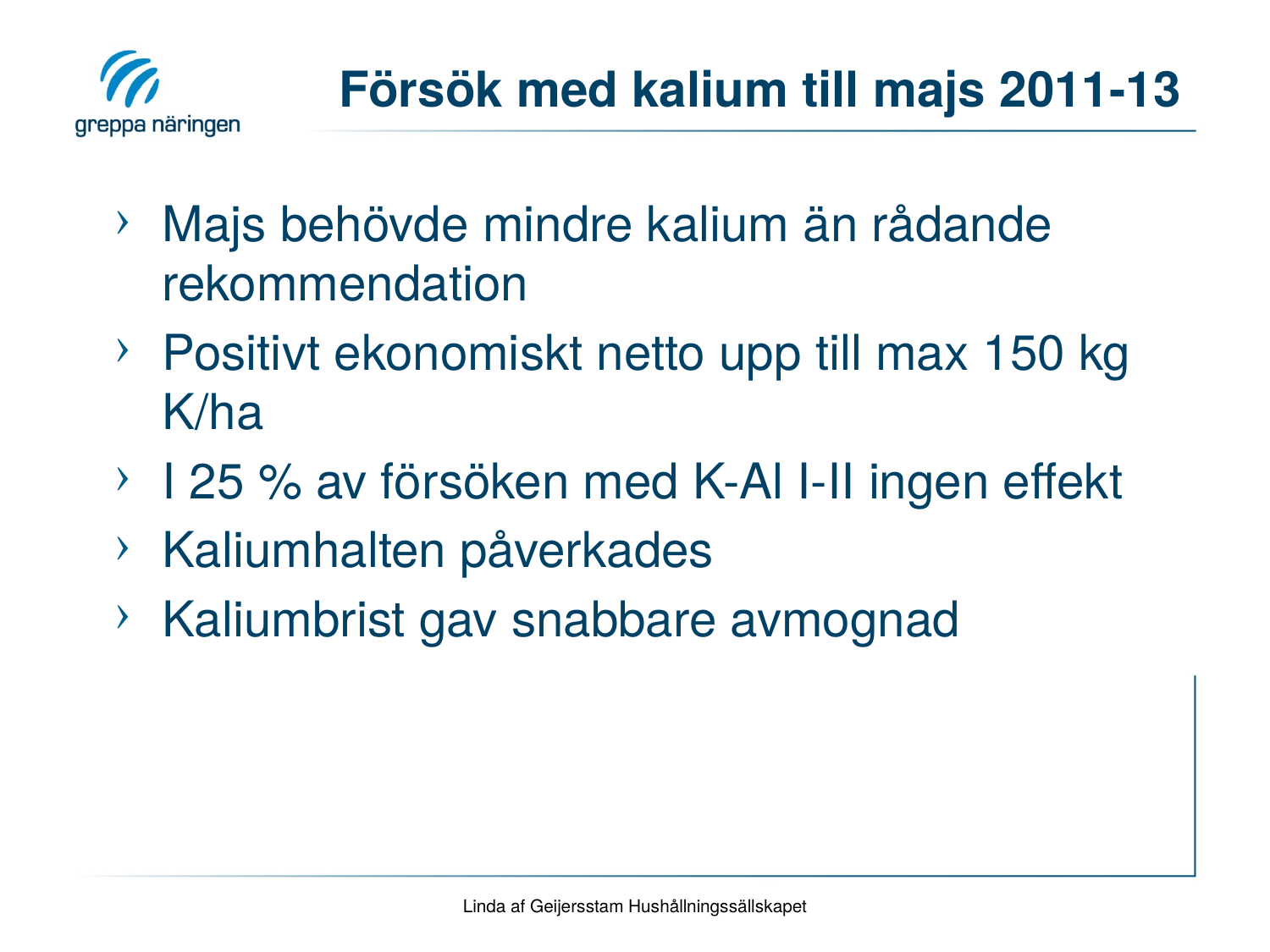

# Försök med kalium till majs 2011-13
Majs behövde mindre kalium än rådande rekommendation
Positivt ekonomiskt netto upp till max 150 kg K/ha
I 25 % av försöken med K-Al I-II ingen effekt
Kaliumhalten påverkades
Kaliumbrist gav snabbare avmognad

Linda af Geijersstam Hushållningssällskapet